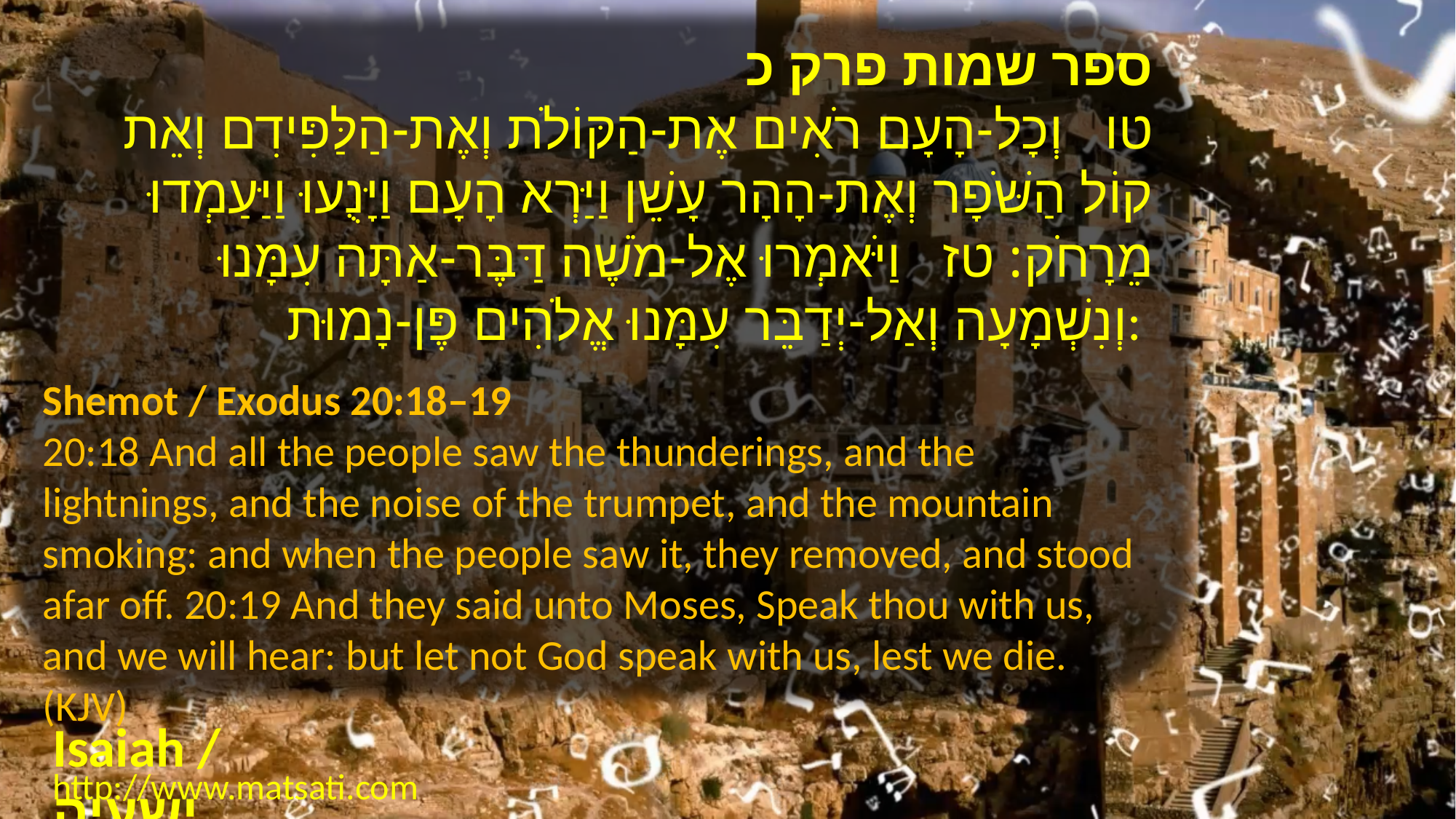

ספר שמות פרק כ
טו   וְכָל-הָעָם רֹאִים אֶת-הַקּוֹלֹת וְאֶת-הַלַּפִּידִם וְאֵת קוֹל הַשֹּׁפָר וְאֶת-הָהָר עָשֵׁן וַיַּרְא הָעָם וַיָּנֻעוּ וַיַּעַמְדוּ מֵרָחֹק: טז   וַיֹּאמְרוּ אֶל-מֹשֶׁה דַּבֶּר-אַתָּה עִמָּנוּ וְנִשְׁמָעָה וְאַל-יְדַבֵּר עִמָּנוּ אֱלֹהִים פֶּן-נָמוּת:

Shemot / Exodus 20:18–19
20:18 And all the people saw the thunderings, and the lightnings, and the noise of the trumpet, and the mountain smoking: and when the people saw it, they removed, and stood afar off. 20:19 And they said unto Moses, Speak thou with us, and we will hear: but let not God speak with us, lest we die. (KJV)
Isaiah / ישעיה
http://www.matsati.com